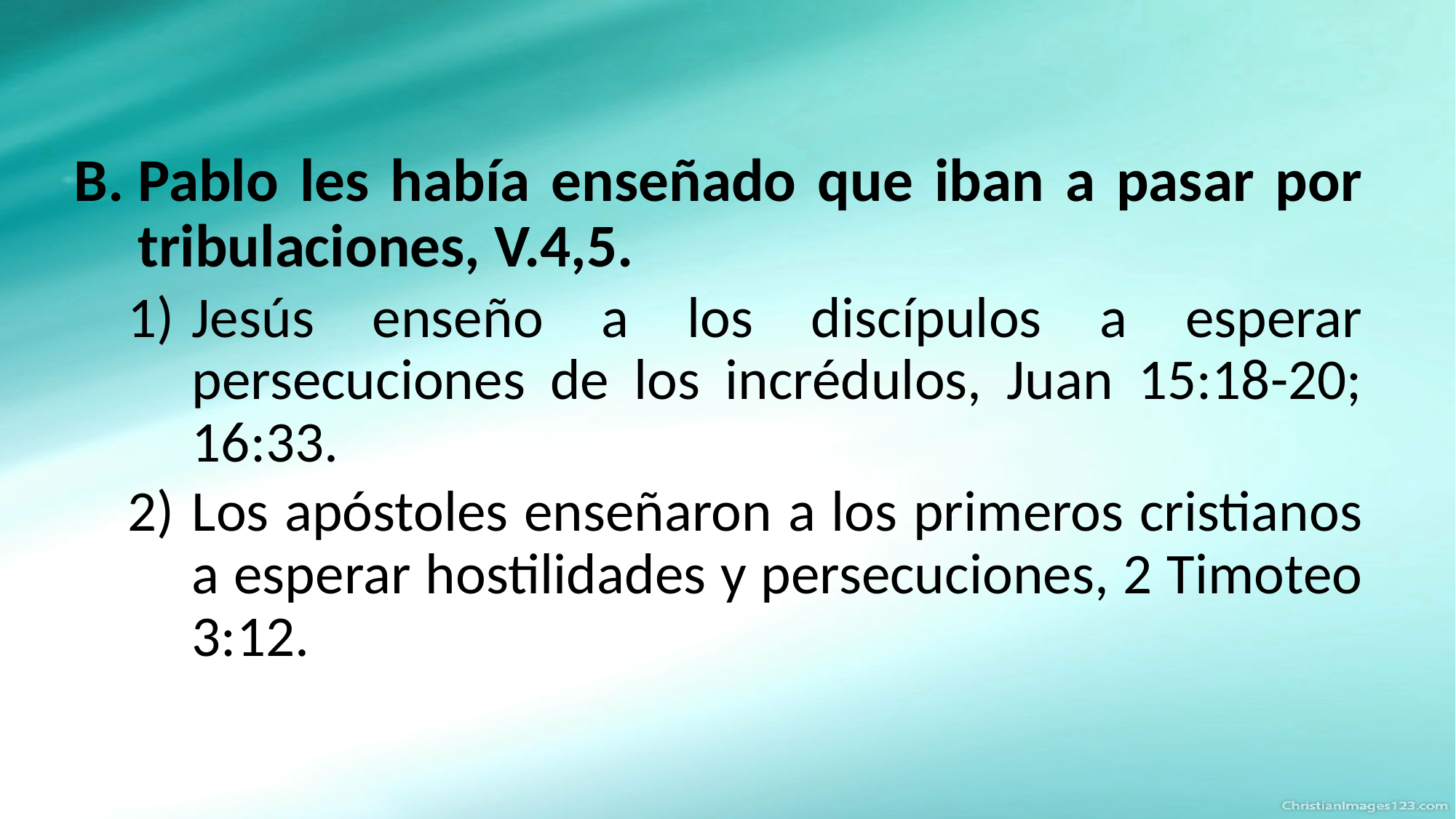

Pablo les había enseñado que iban a pasar por tribulaciones, V.4,5.
Jesús enseño a los discípulos a esperar persecuciones de los incrédulos, Juan 15:18-20; 16:33.
Los apóstoles enseñaron a los primeros cristianos a esperar hostilidades y persecuciones, 2 Timoteo 3:12.